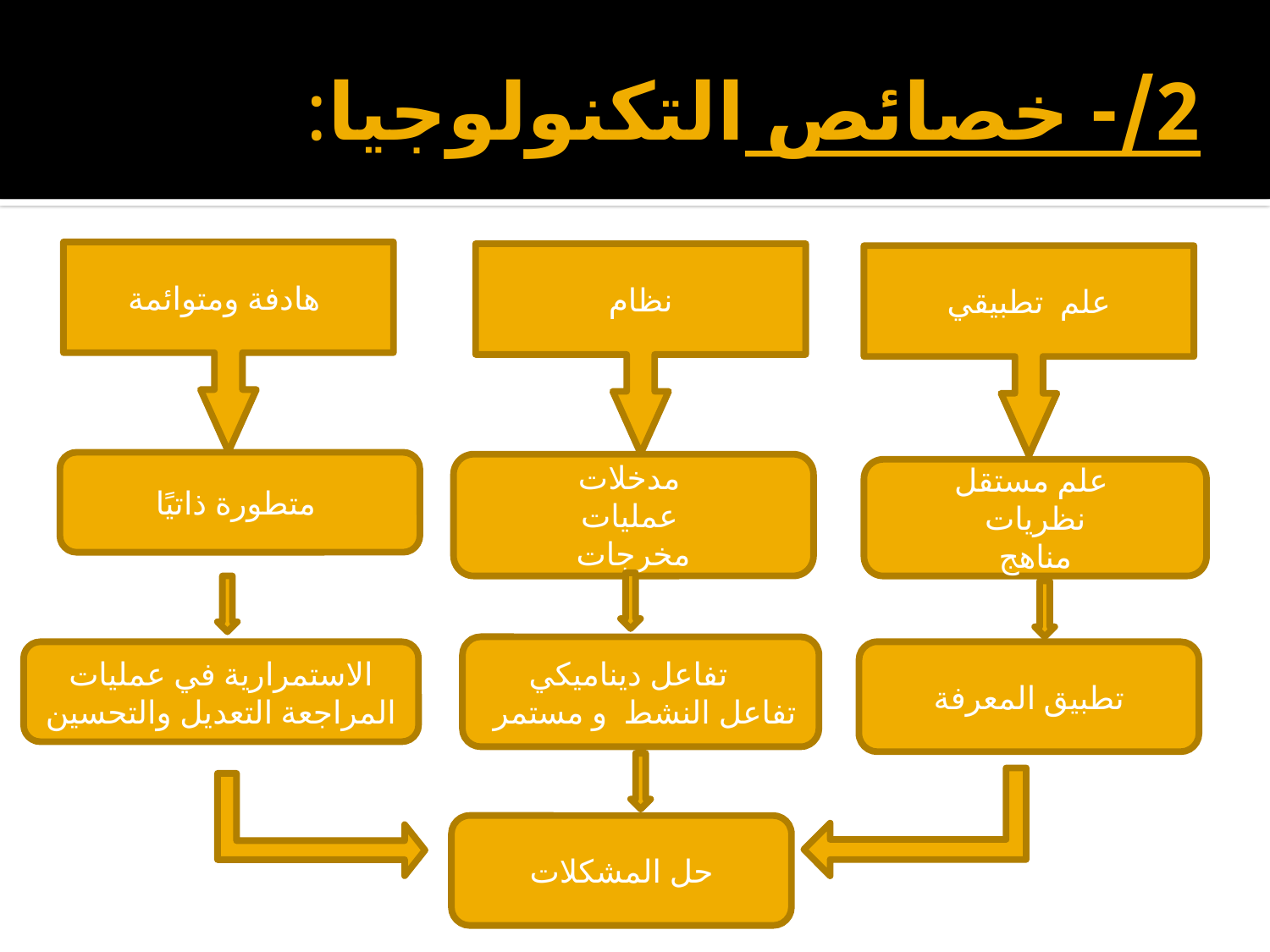

# 2/- خصائص التكنولوجيا:
هادفة ومتوائمة
نظام
علم  تطبيقي
متطورة ذاتيًا
مدخلات
عمليات
مخرجات
علم مستقل
نظريات
مناهج

تفاعل ديناميكي
 تفاعل النشط  و مستمر
الاستمرارية في عمليات المراجعة التعديل والتحسين
تطبيق المعرفة

حل المشكلات